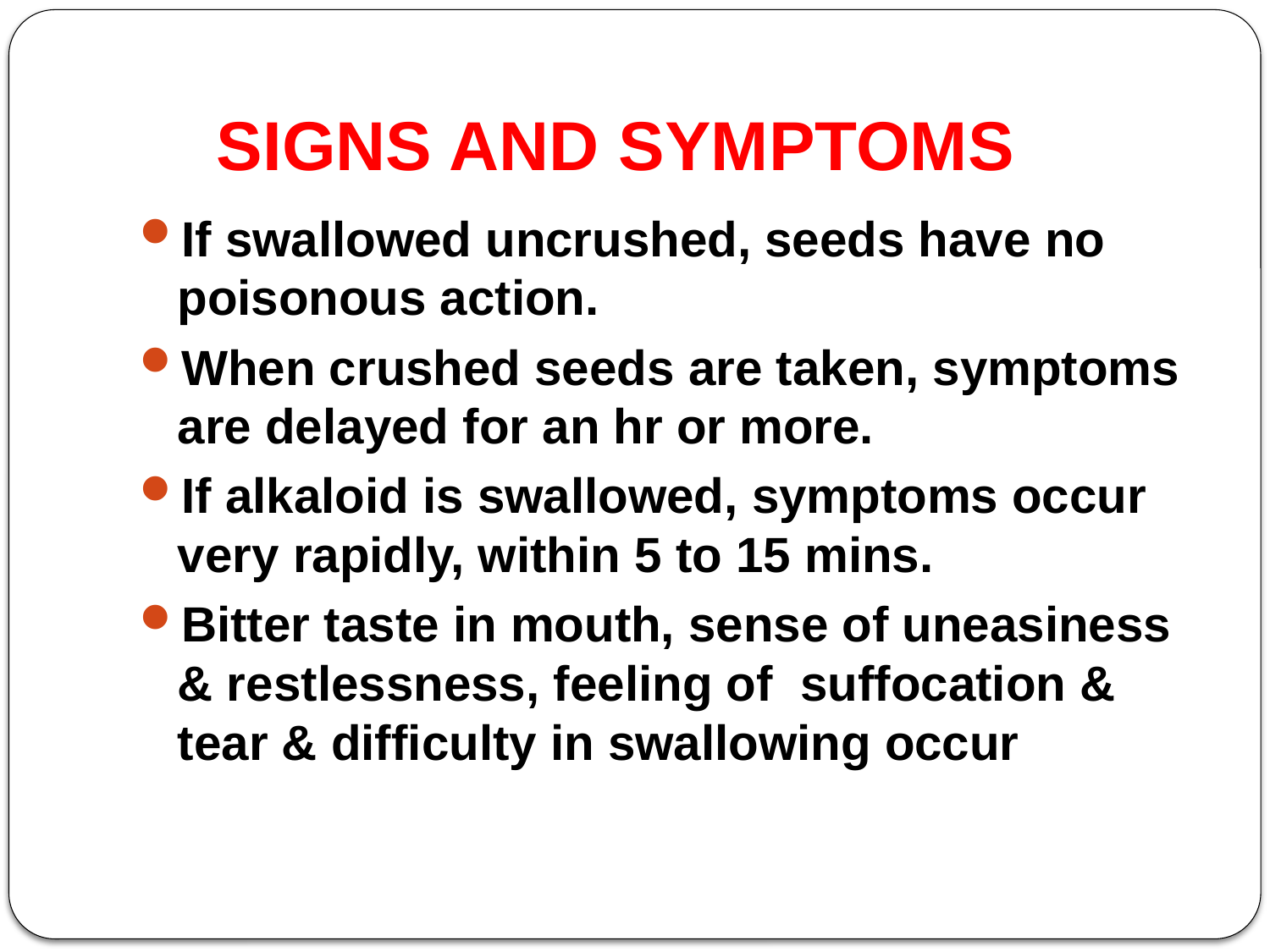

# SIGNS AND SYMPTOMS
If swallowed uncrushed, seeds have no poisonous action.
When crushed seeds are taken, symptoms are delayed for an hr or more.
If alkaloid is swallowed, symptoms occur very rapidly, within 5 to 15 mins.
Bitter taste in mouth, sense of uneasiness & restlessness, feeling of  suffocation & tear & difficulty in swallowing occur